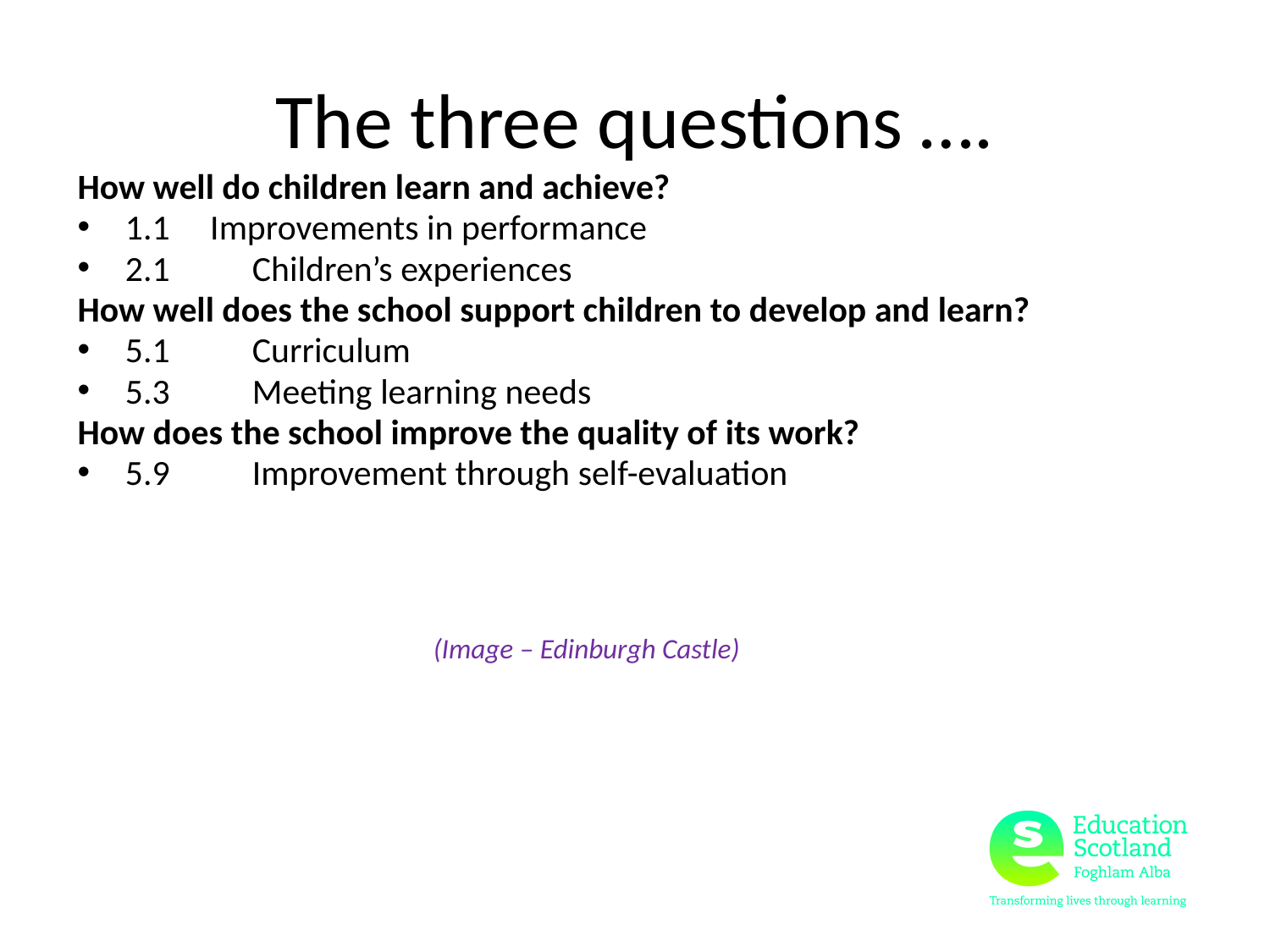

# The three questions ….
How well do children learn and achieve?
1.1     Improvements in performance
2.1	Children’s experiences
How well does the school support children to develop and learn?
5.1	Curriculum
5.3	Meeting learning needs
How does the school improve the quality of its work?
5.9	Improvement through self-evaluation

                                                        (Image – Edinburgh Castle)